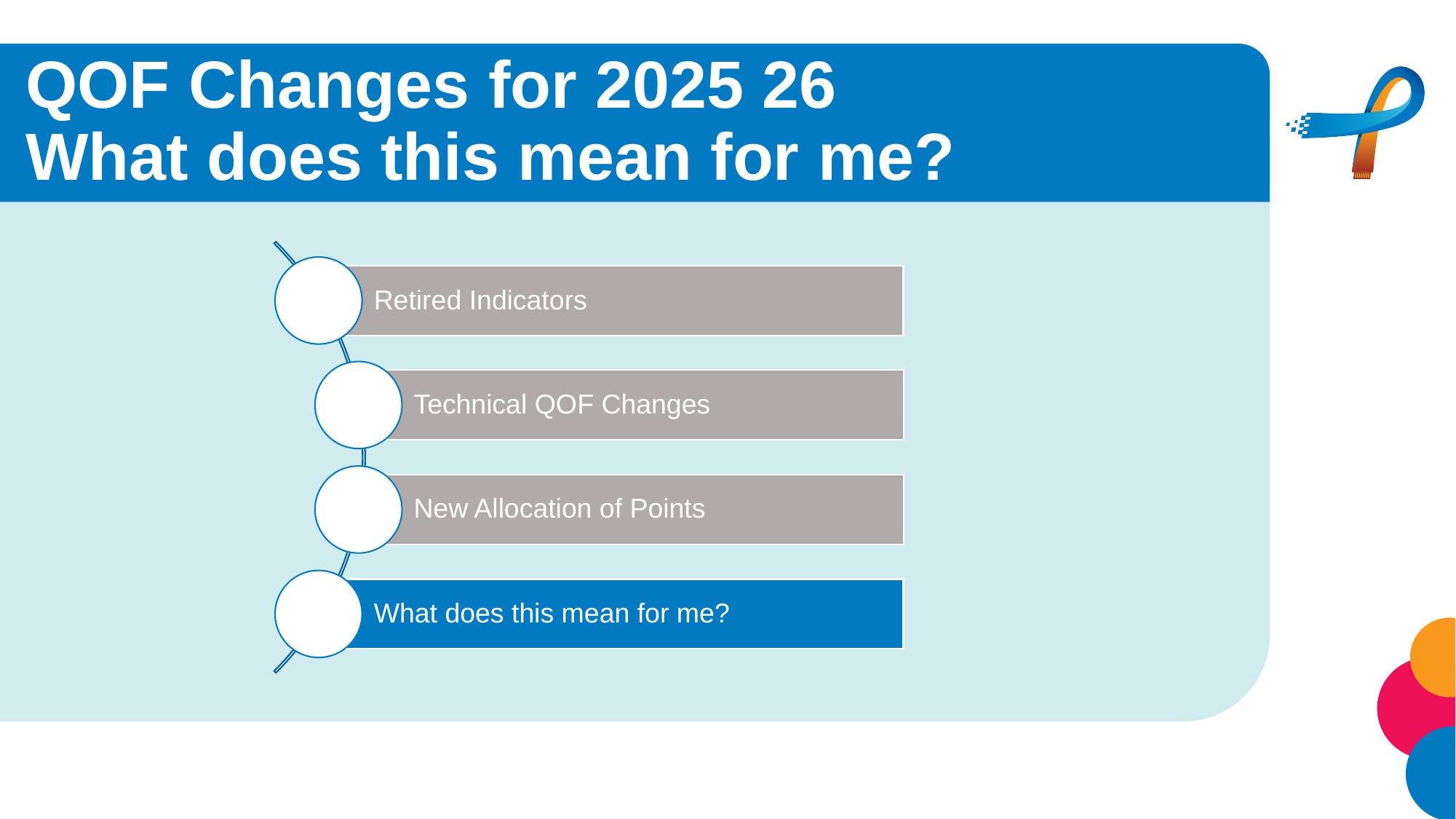

# QOF Changes for 2025 26 What does this mean for me?

Retired Indicators
Technical QOF Changes
New Allocation of Points
What does this mean for me?